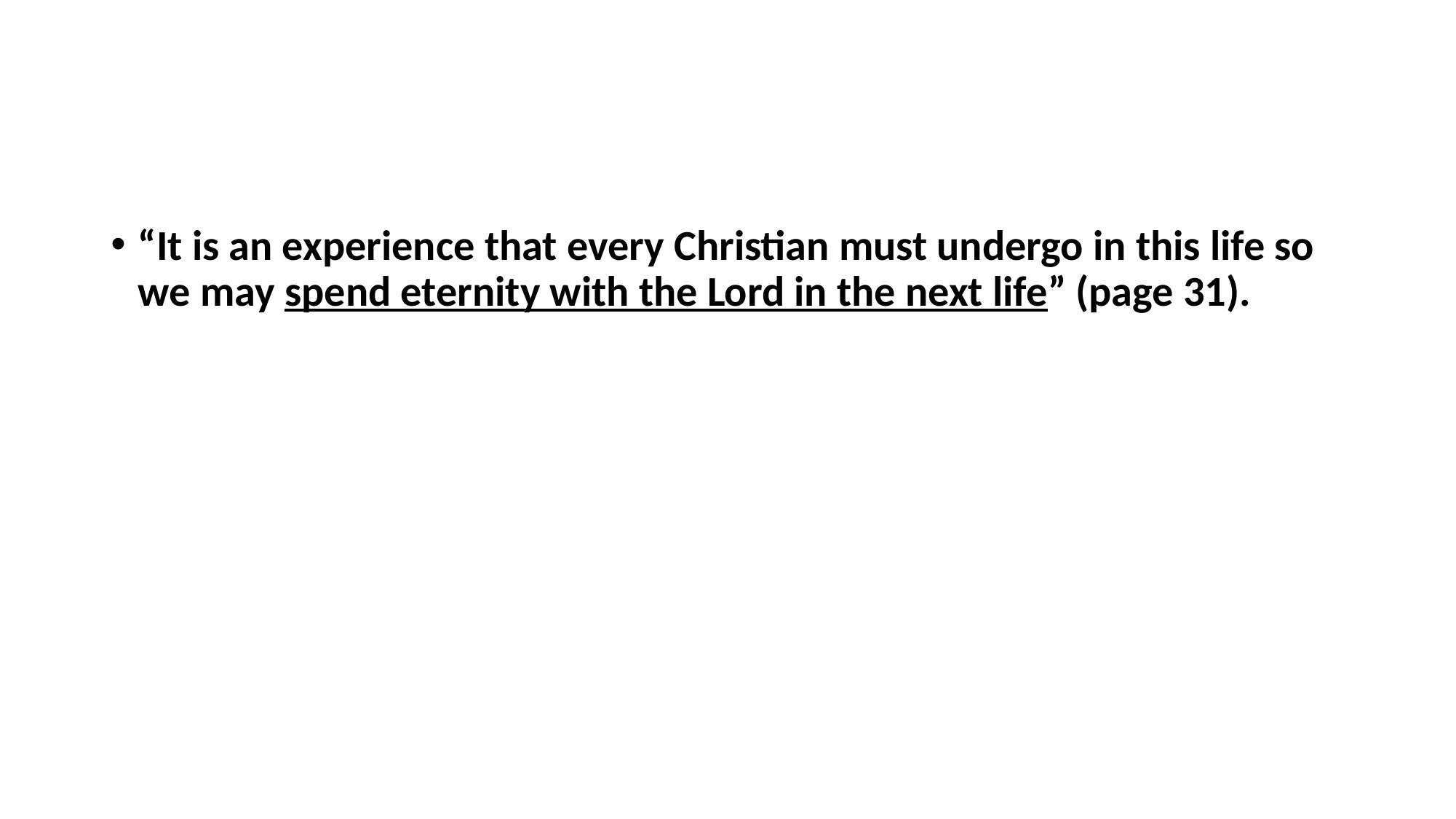

#
“It is an experience that every Christian must undergo in this life so we may spend eternity with the Lord in the next life” (page 31).